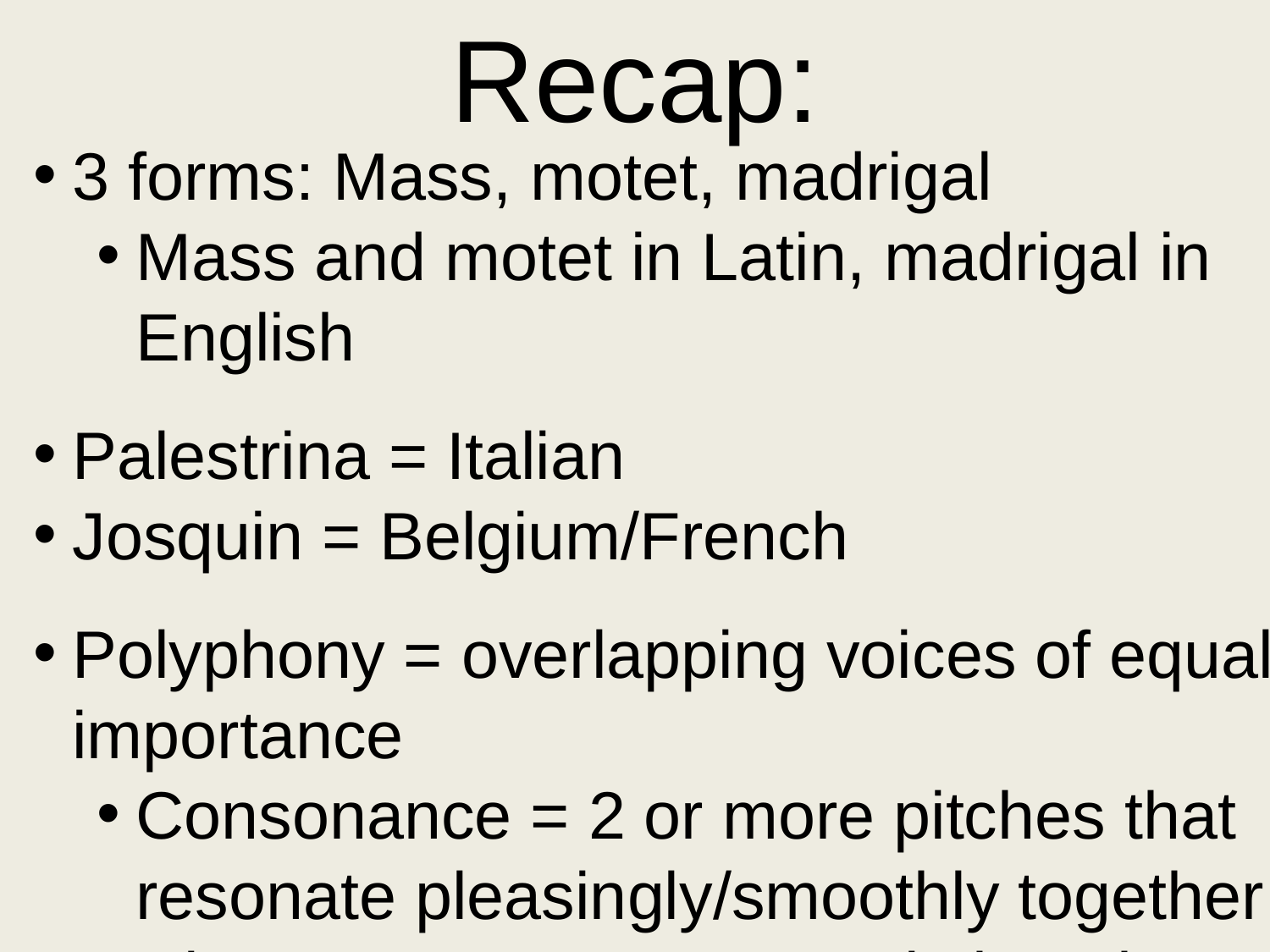

Recap:
3 forms: Mass, motet, madrigal
Mass and motet in Latin, madrigal in English

Palestrina = Italian
Josquin = Belgium/French

Polyphony = overlapping voices of equal importance
Consonance = 2 or more pitches that resonate pleasingly/smoothly together
Dissonance = 2 or more pitches that somewhat clash